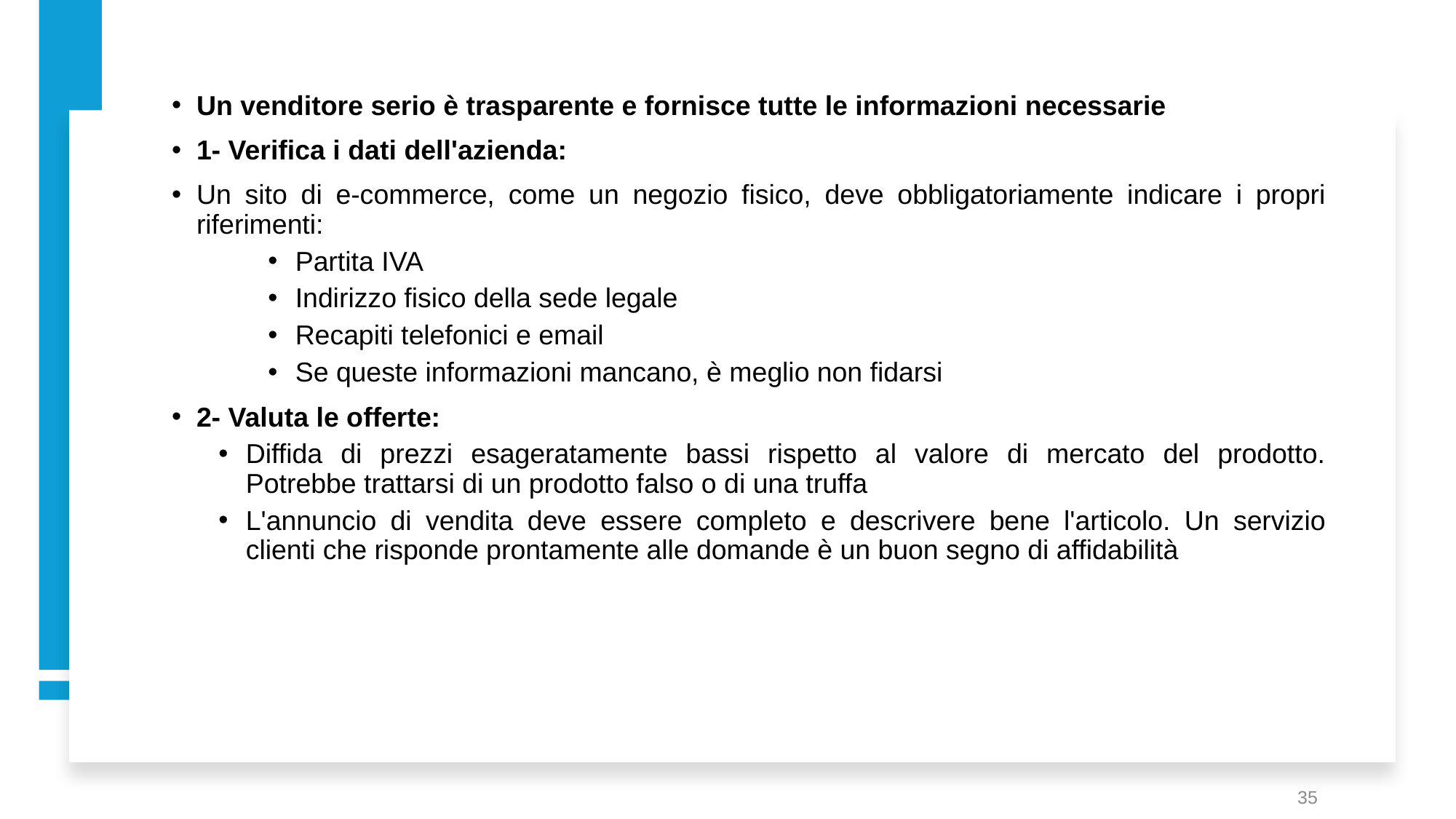

# Un venditore serio è trasparente e fornisce tutte le informazioni necessarie
1- Verifica i dati dell'azienda:
Un sito di e-commerce, come un negozio fisico, deve obbligatoriamente indicare i propri riferimenti:
Partita IVA
Indirizzo fisico della sede legale
Recapiti telefonici e email
Se queste informazioni mancano, è meglio non fidarsi
2- Valuta le offerte:
Diffida di prezzi esageratamente bassi rispetto al valore di mercato del prodotto. Potrebbe trattarsi di un prodotto falso o di una truffa
L'annuncio di vendita deve essere completo e descrivere bene l'articolo. Un servizio clienti che risponde prontamente alle domande è un buon segno di affidabilità

35